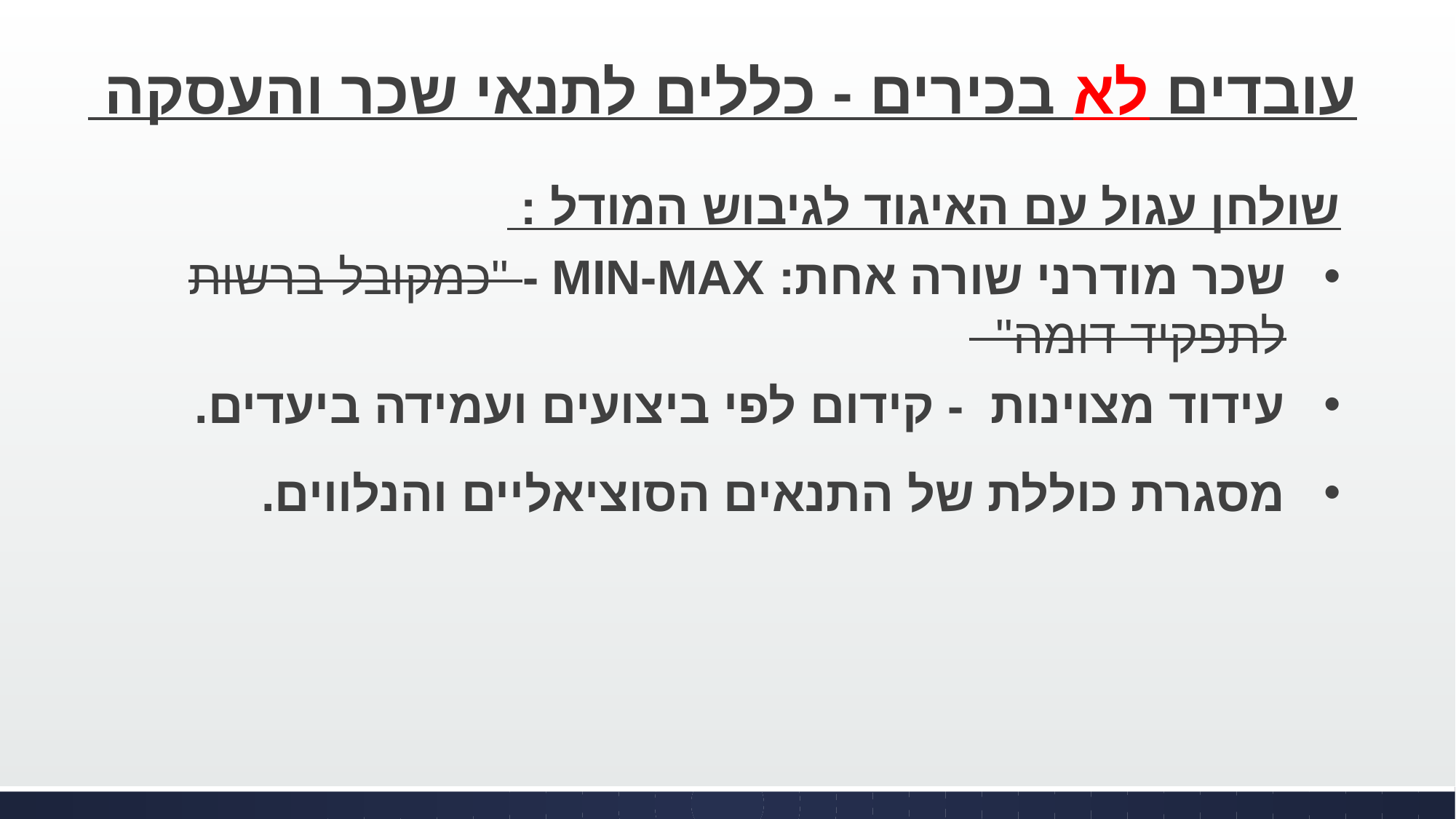

עובדים לא בכירים - כללים לתנאי שכר והעסקה
שולחן עגול עם האיגוד לגיבוש המודל :
שכר מודרני שורה אחת: MIN-MAX - "כמקובל ברשות לתפקיד דומה"

עידוד מצוינות  - קידום לפי ביצועים ועמידה ביעדים.
מסגרת כוללת של התנאים הסוציאליים והנלווים.